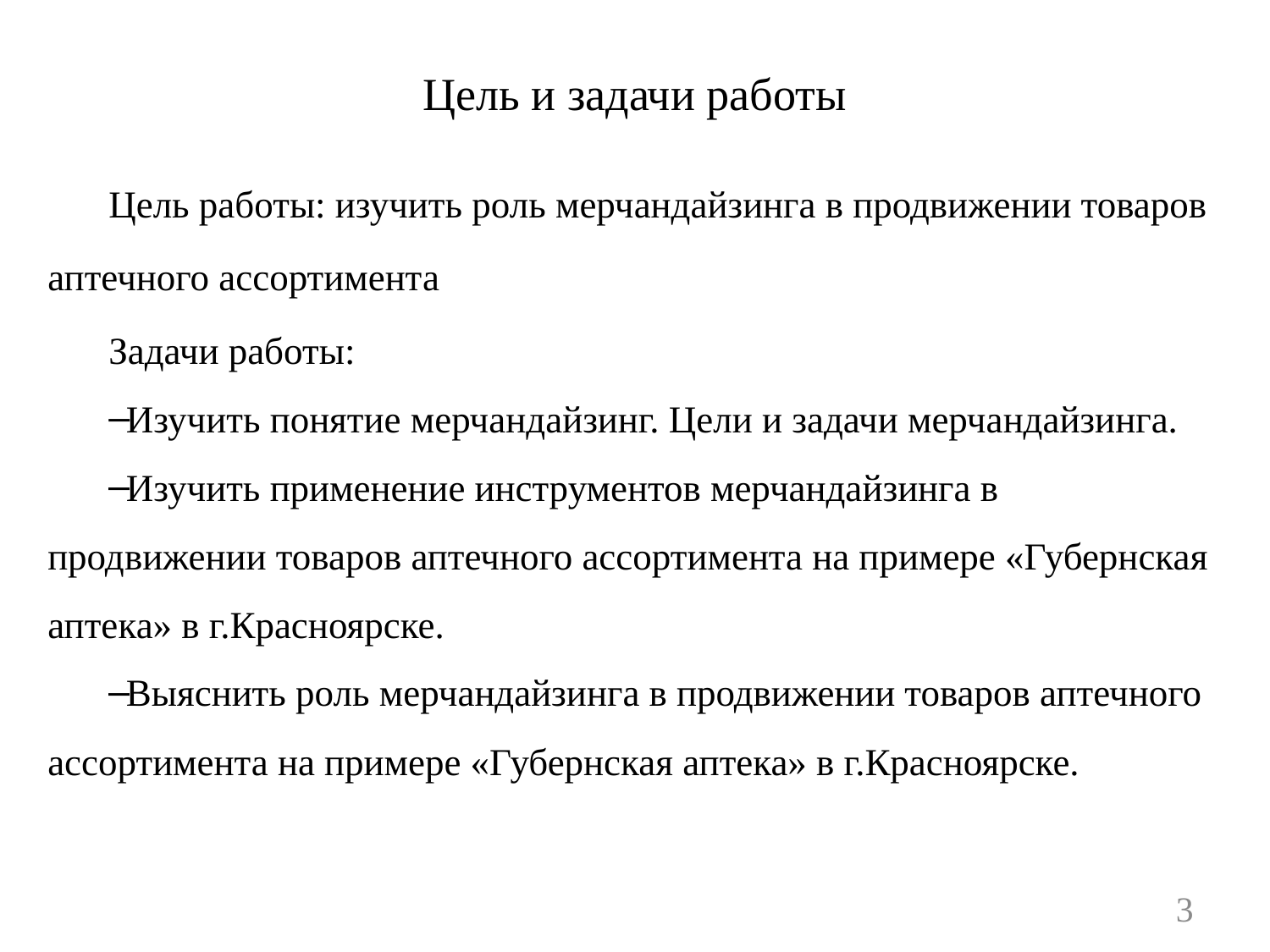

# Цель и задачи работы
Цель работы: изучить роль мерчандайзинга в продвижении товаров аптечного ассортимента
Задачи работы:
Изучить понятие мерчандайзинг. Цели и задачи мерчандайзинга.
Изучить применение инструментов мерчандайзинга в продвижении товаров аптечного ассортимента на примере «Губернская аптека» в г.Красноярске.
Выяснить роль мерчандайзинга в продвижении товаров аптечного ассортимента на примере «Губернская аптека» в г.Красноярске.

3